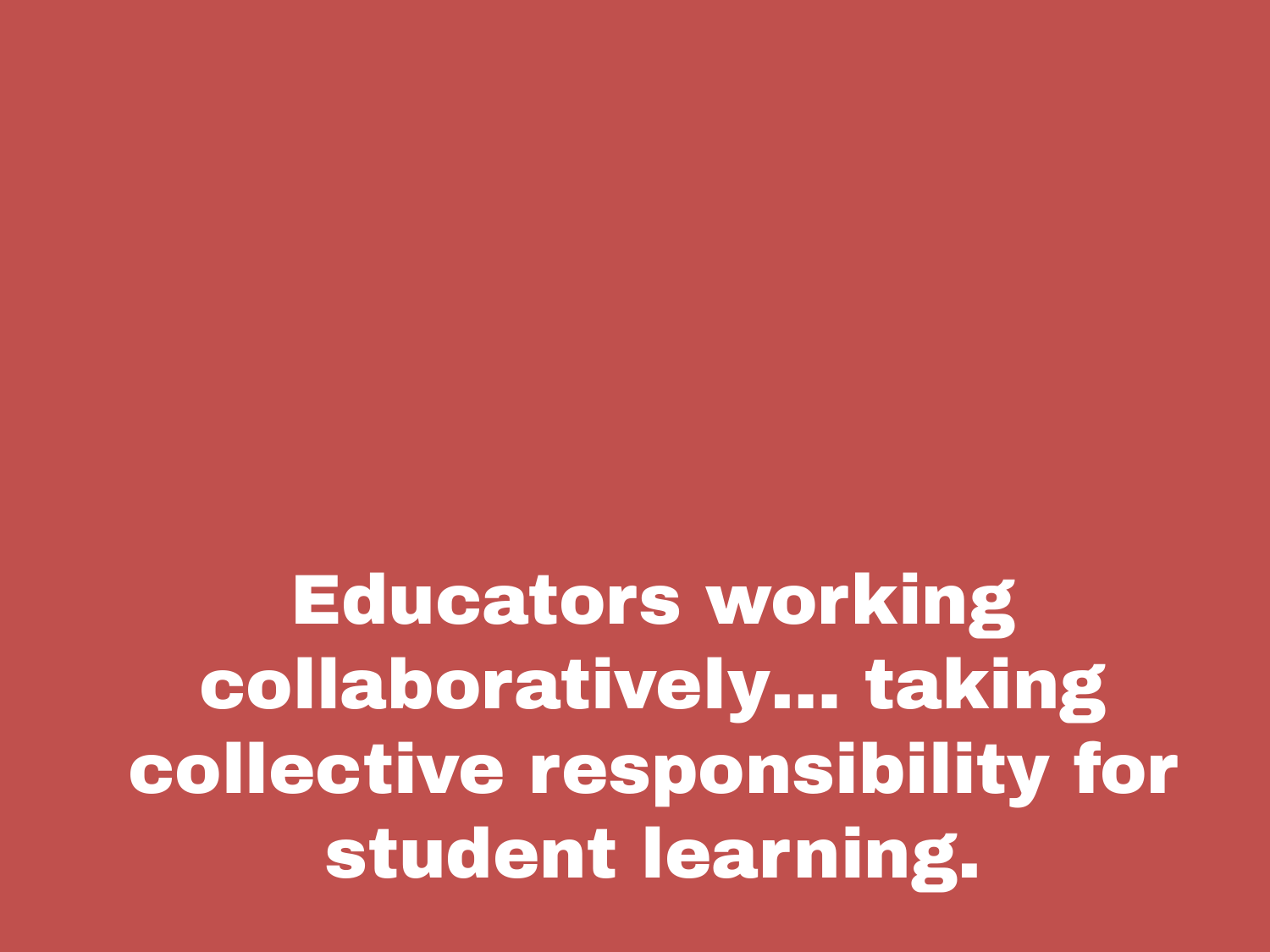

Educators working collaboratively… taking collective responsibility for student learning.